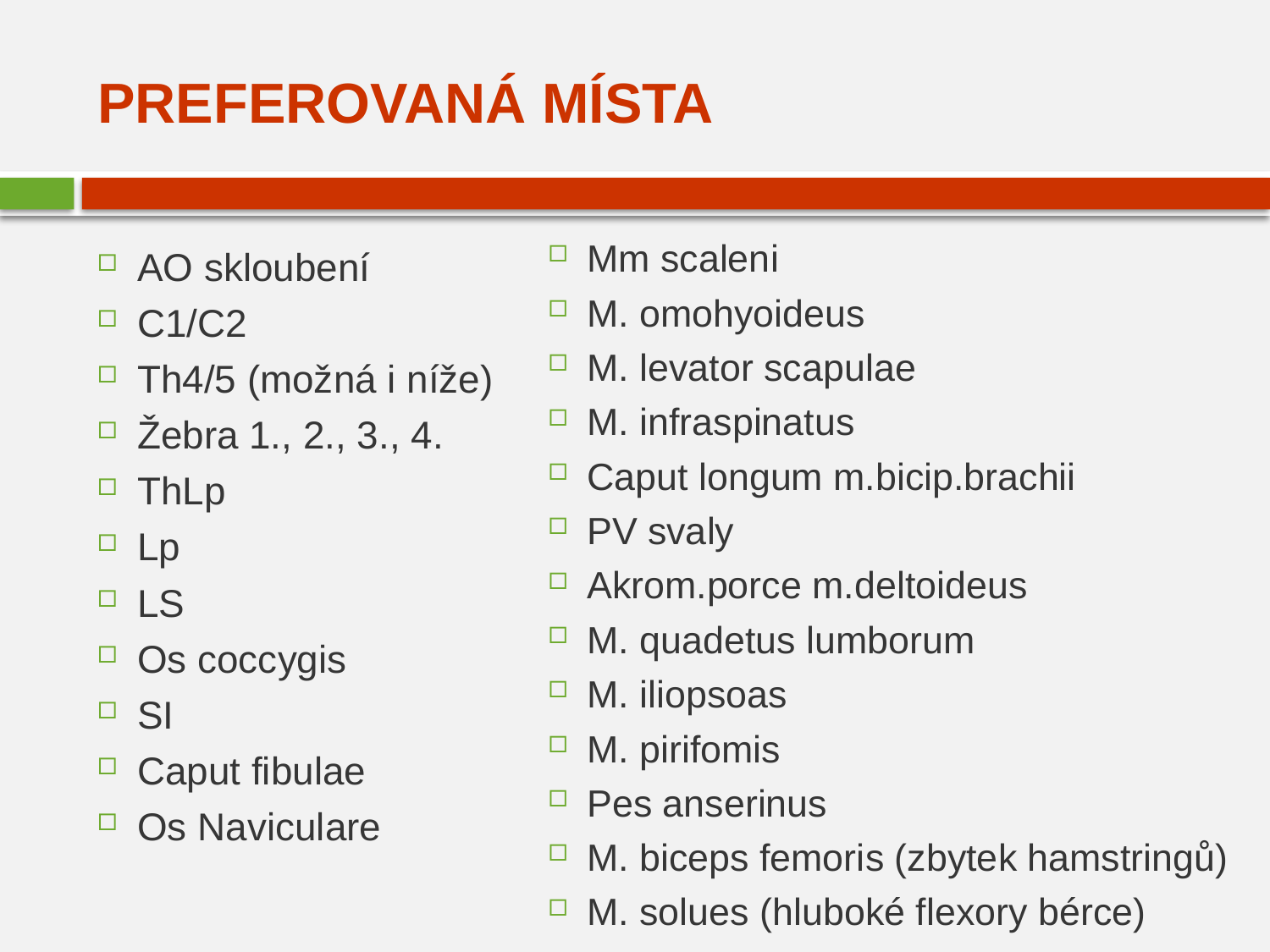

# Preferovaná místa
Mm scaleni
M. omohyoideus
M. levator scapulae
M. infraspinatus
Caput longum m.bicip.brachii
PV svaly
Akrom.porce m.deltoideus
M. quadetus lumborum
M. iliopsoas
M. pirifomis
Pes anserinus
M. biceps femoris (zbytek hamstringů)
M. solues (hluboké flexory bérce)

AO skloubení
C1/C2
Th4/5 (možná i níže)
Žebra 1., 2., 3., 4.
ThLp
Lp
LS
Os coccygis
SI
Caput fibulae
Os Naviculare